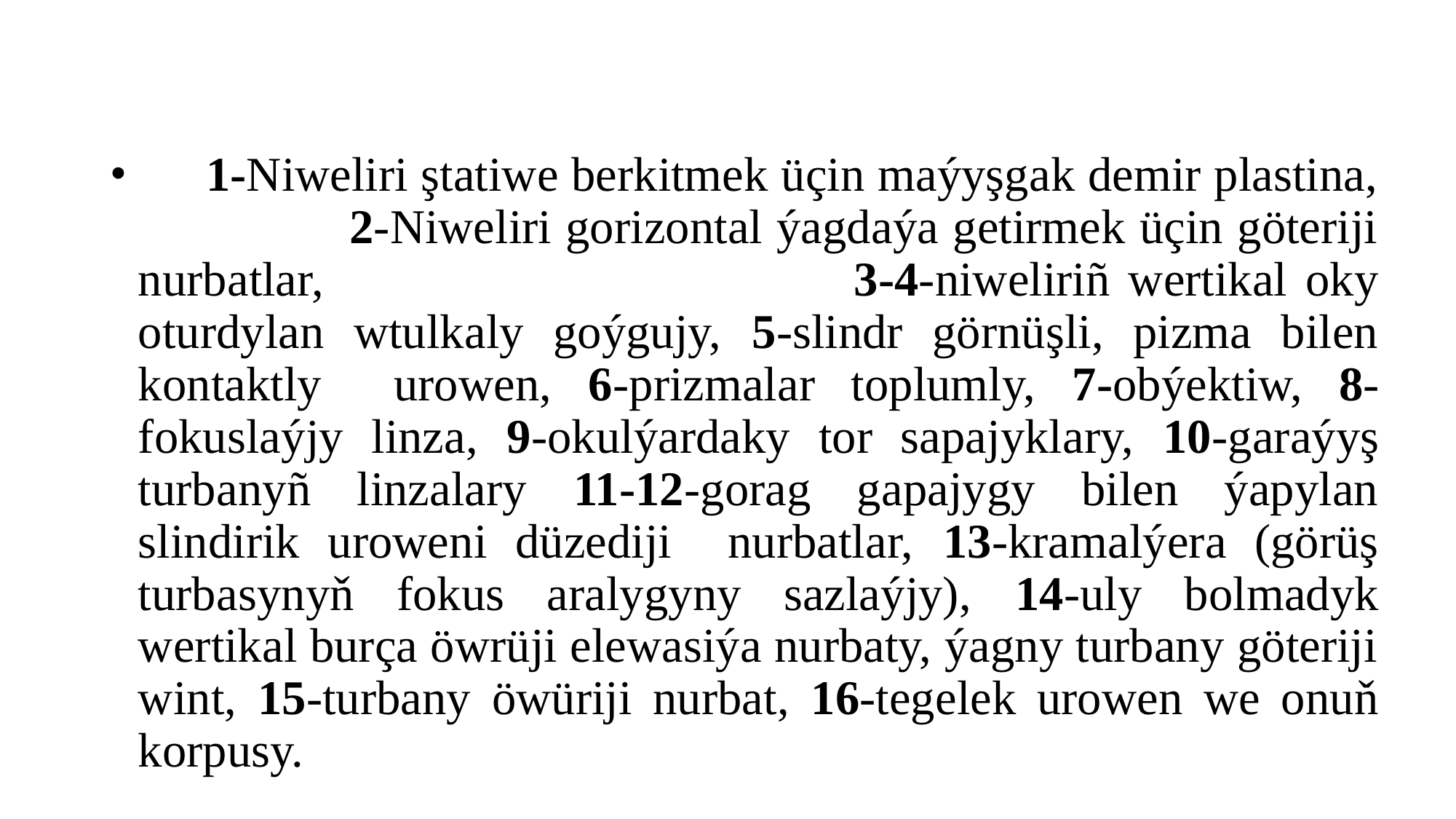

#
      1-Niweliri ştatiwe berkitmek üçin maýyşgak demir plastina,                2-Niweliri gorizontal ýagdaýa getirmek üçin göteriji nurbatlar,                             3-4-niweliriñ wertikal oky oturdylan wtulkaly goýgujy, 5-slindr görnüşli, pizma bilen kontaktly  urowen, 6-prizmalar toplumly, 7-obýektiw, 8-fokuslaýjy linza, 9-okulýardaky tor sapajyklary, 10-garaýyş turbanyñ linzalary 11-12-gorag gapajygy bilen ýapylan slindirik uroweni düzediji  nurbatlar, 13-kramalýera (görüş turbasynyň fokus aralygyny sazlaýjy), 14-uly bolmadyk wertikal burça öwrüji elewasiýa nurbaty, ýagny turbany göteriji wint, 15-turbany öwüriji nurbat, 16-tegelek urowen we onuň korpusy.